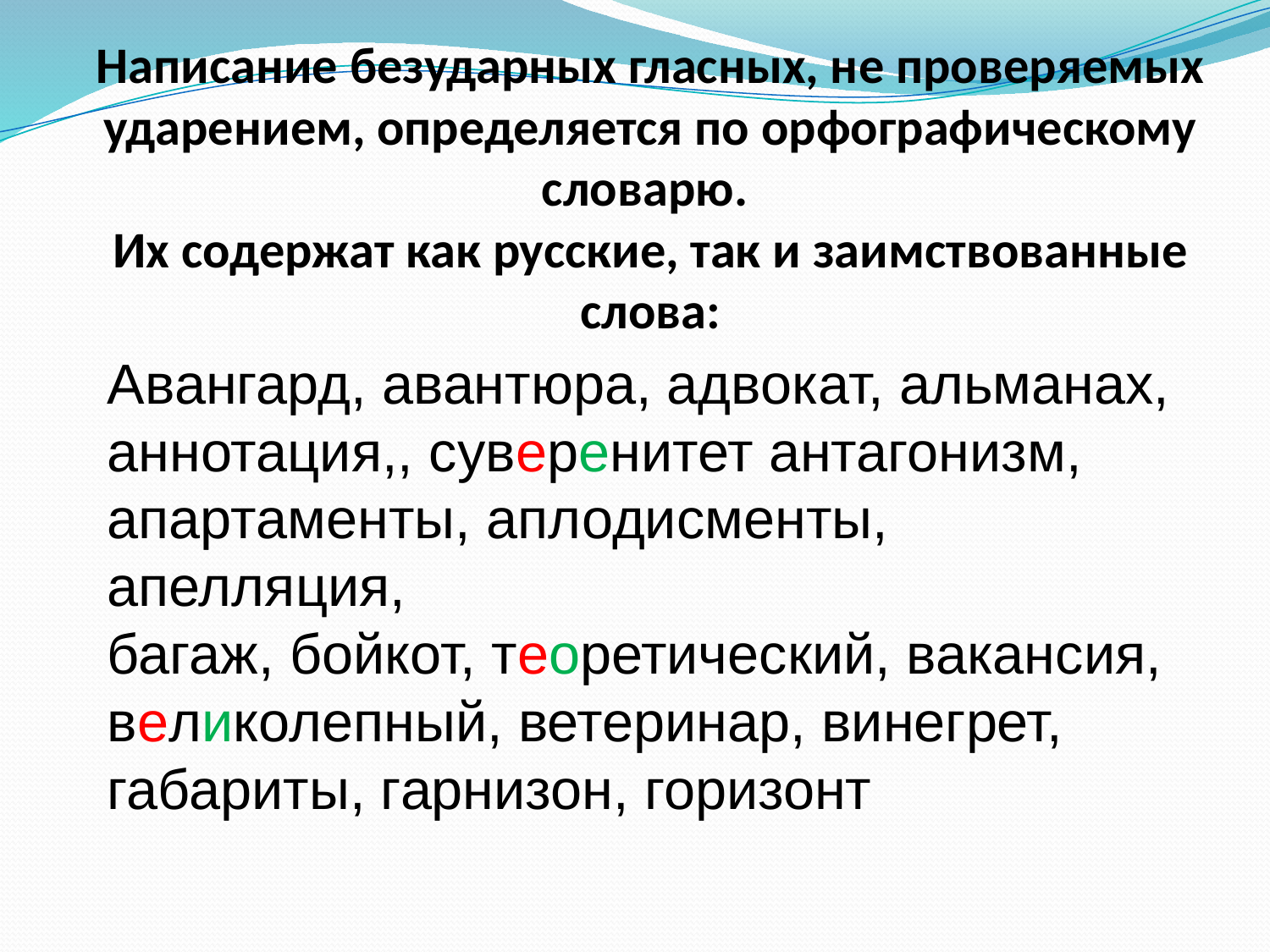

Написание безударных гласных, не проверяемых ударением, определяется по орфографическому словарю.
Их содержат как русские, так и заимствованные слова:
Авангард, авантюра, адвокат, альманах, аннотация,, суверенитет антагонизм, апартаменты, аплодисменты, апелляция,
багаж, бойкот, теоретический, вакансия, великолепный, ветеринар, винегрет, габариты, гарнизон, горизонт